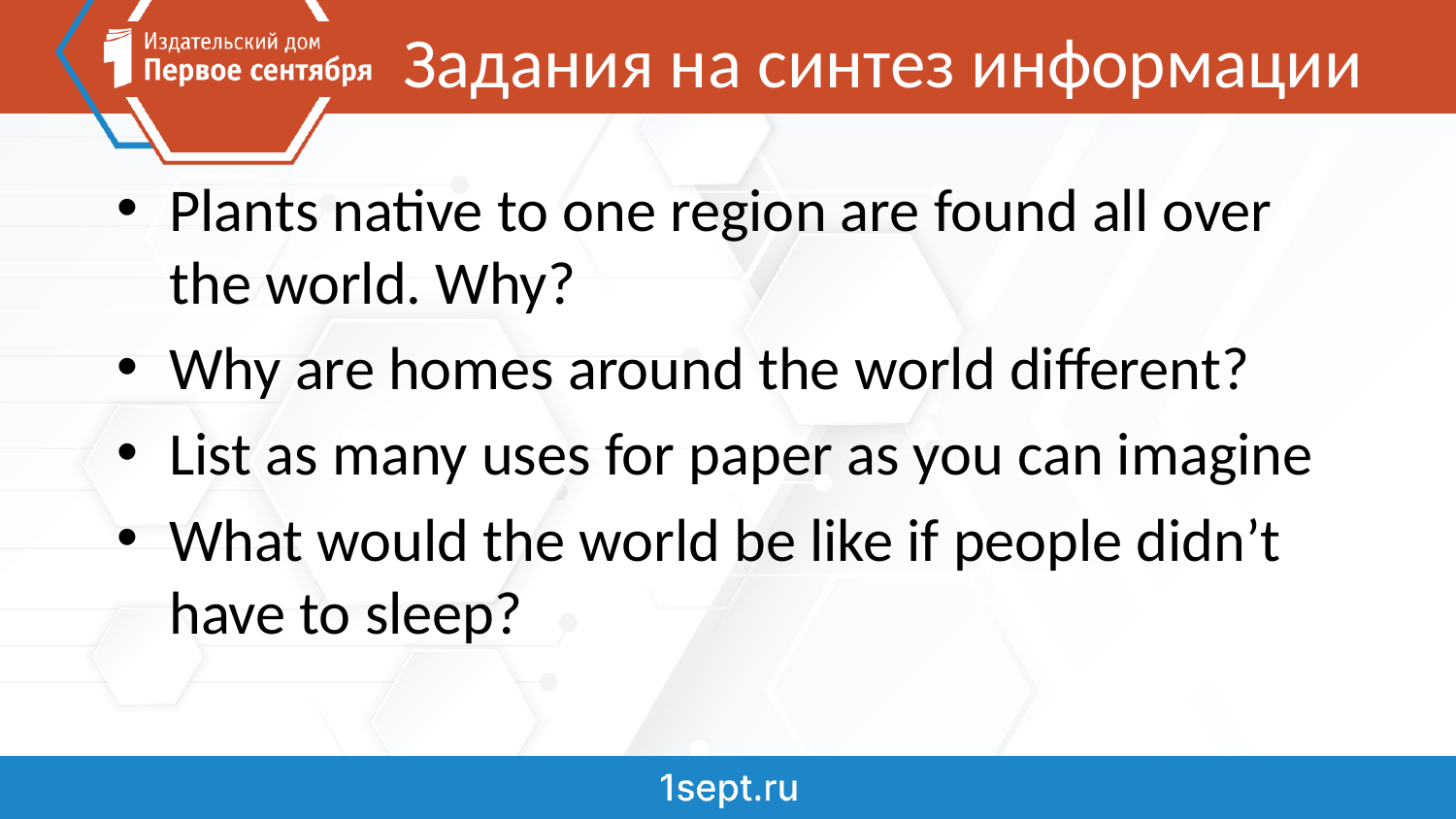

# Задания на синтез информации
Plants native to one region are found all over the world. Why?
Why are homes around the world different?
List as many uses for paper as you can imagine
What would the world be like if people didn’t have to sleep?